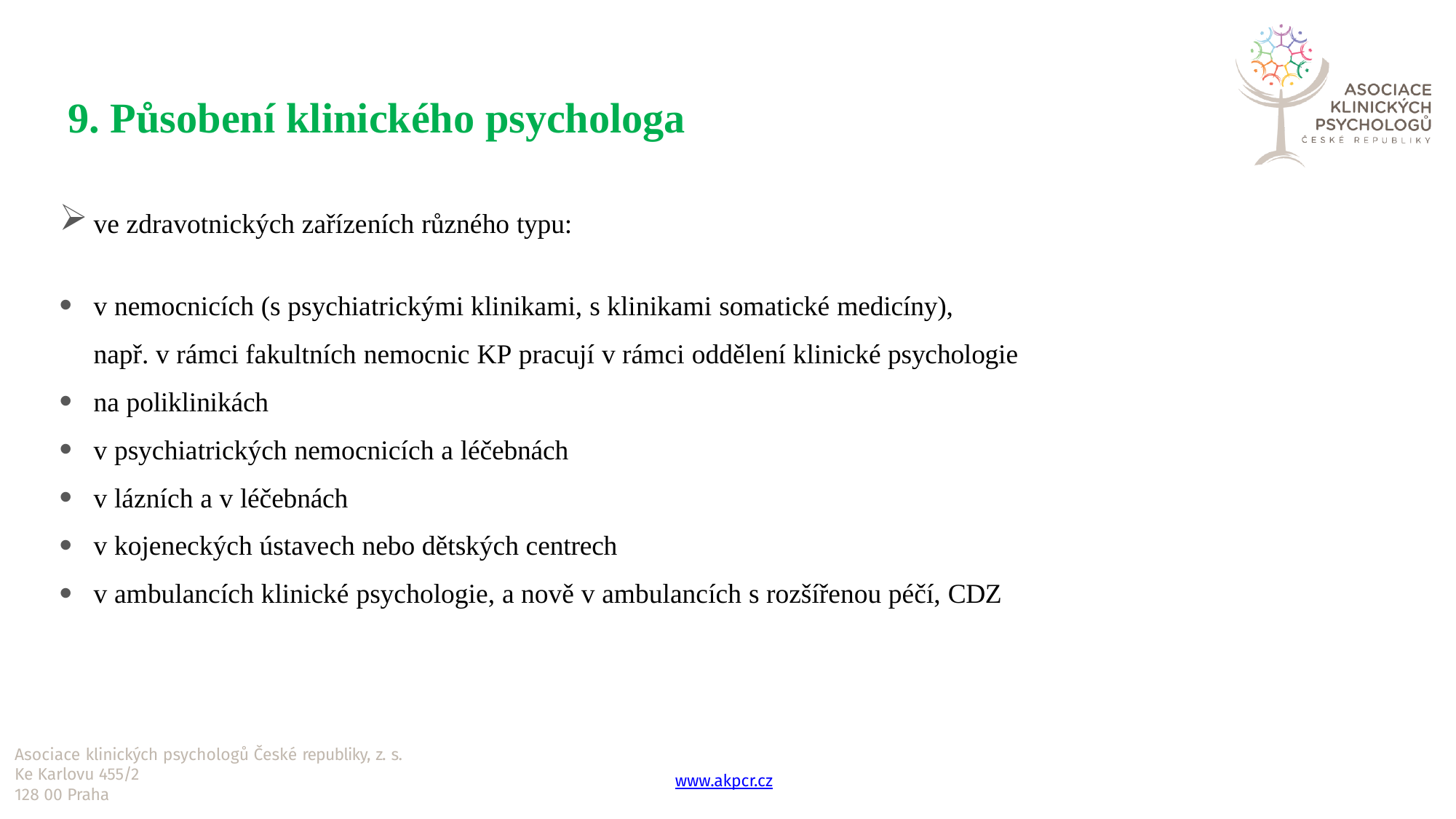

# 9. Působení klinického psychologa
ve zdravotnických zařízeních různého typu:

v nemocnicích (s psychiatrickými klinikami, s klinikami somatické medicíny),
např. v rámci fakultních nemocnic KP pracují v rámci oddělení klinické psychologie
na poliklinikách
v psychiatrických nemocnicích a léčebnách
v lázních a v léčebnách
v kojeneckých ústavech nebo dětských centrech
v ambulancích klinické psychologie, a nově v ambulancích s rozšířenou péčí, CDZ
Asociace klinických psychologů České republiky, z. s. Ke Karlovu 455/2
128 00 Praha
www.akpcr.cz